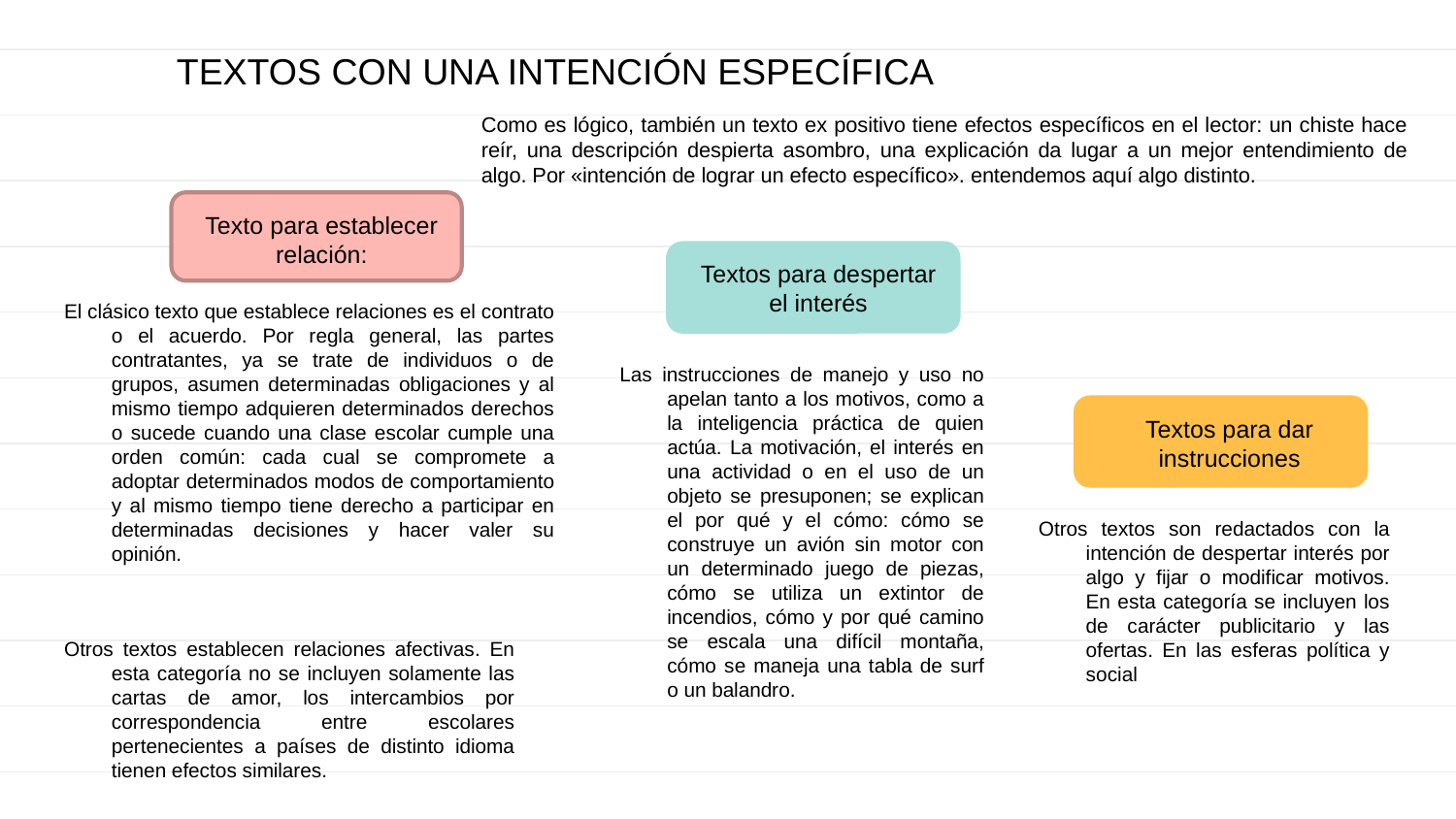

TEXTOS CON UNA INTENCIÓN ESPECÍFICA
Como es lógico, también un texto ex positivo tiene efectos específicos en el lector: un chiste hace reír, una descripción despierta asombro, una explicación da lugar a un mejor entendimiento de algo. Por «intención de lograr un efecto específico». entendemos aquí algo distinto.

# Texto para establecer relación:
Textos para despertar el interés

El clásico texto que establece relaciones es el contrato o el acuerdo. Por regla general, las partes contratantes, ya se trate de individuos o de grupos, asumen determinadas obligaciones y al mismo tiempo adquieren determinados derechos o sucede cuando una clase escolar cumple una orden común: cada cual se compromete a adoptar determinados modos de comportamiento y al mismo tiempo tiene derecho a participar en determinadas decisiones y hacer valer su opinión.

Las instrucciones de manejo y uso no apelan tanto a los motivos, como a la inteligencia práctica de quien actúa. La motivación, el interés en una actividad o en el uso de un objeto se presuponen; se explican el por qué y el cómo: cómo se construye un avión sin motor con un determinado juego de piezas, cómo se utiliza un extintor de incendios, cómo y por qué camino se escala una difícil montaña, cómo se maneja una tabla de surf o un balandro.
Textos para dar instrucciones

Otros textos son redactados con la intención de despertar interés por algo y fijar o modificar motivos. En esta categoría se incluyen los de carácter publicitario y las ofertas. En las esferas política y social
Otros textos establecen relaciones afectivas. En esta categoría no se incluyen solamente las cartas de amor, los intercambios por correspondencia entre escolares pertenecientes a países de distinto idioma tienen efectos similares.